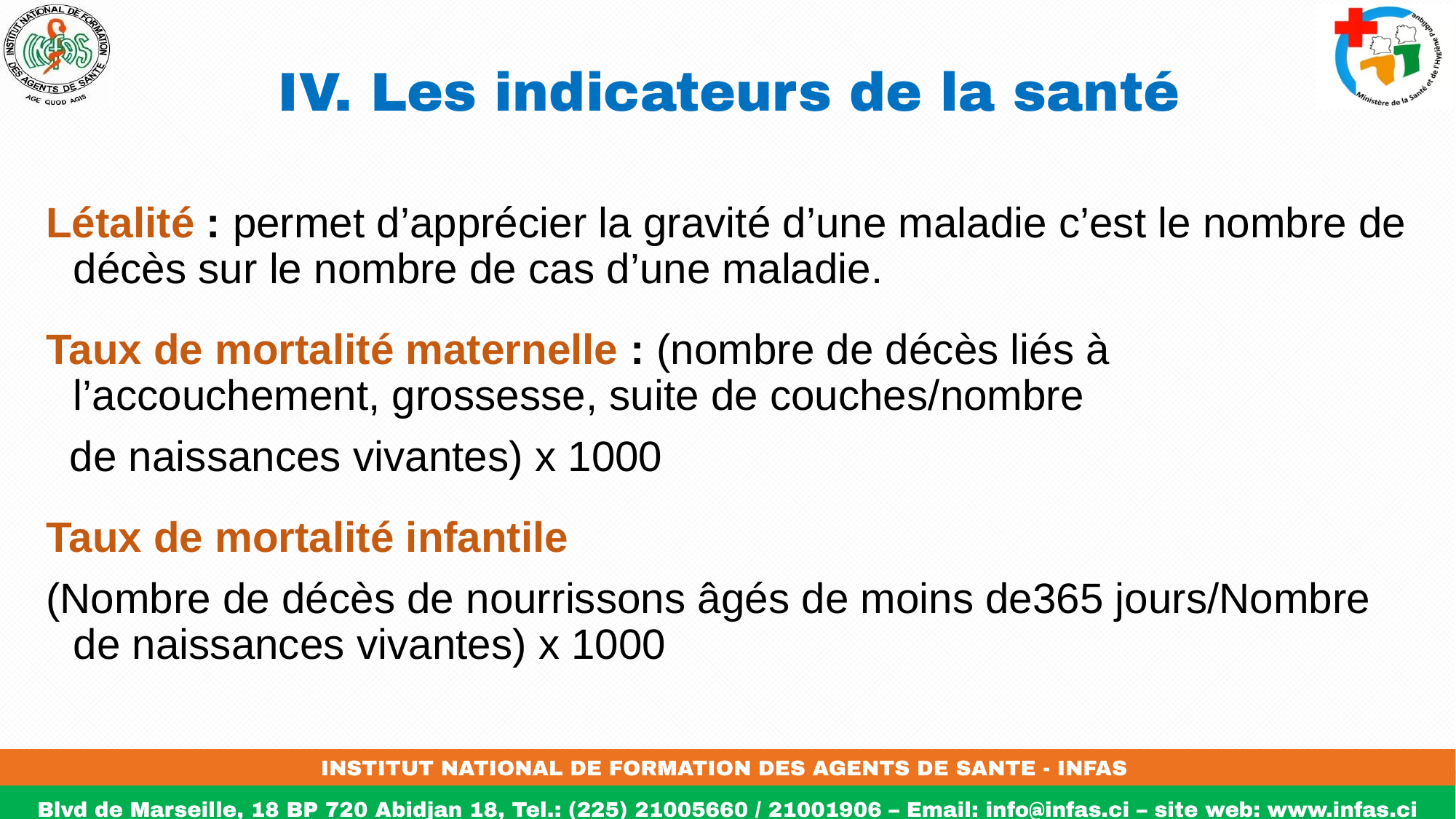

# IV. Les indicateurs de la santé

Létalité : permet d’apprécier la gravité d’une maladie c’est le nombre de décès sur le nombre de cas d’une maladie.

Taux de mortalité maternelle : (nombre de décès liés à l’accouchement, grossesse, suite de couches/nombre
  de naissances vivantes) x 1000

Taux de mortalité infantile
(Nombre de décès de nourrissons âgés de moins de365 jours/Nombre de naissances vivantes) x 1000